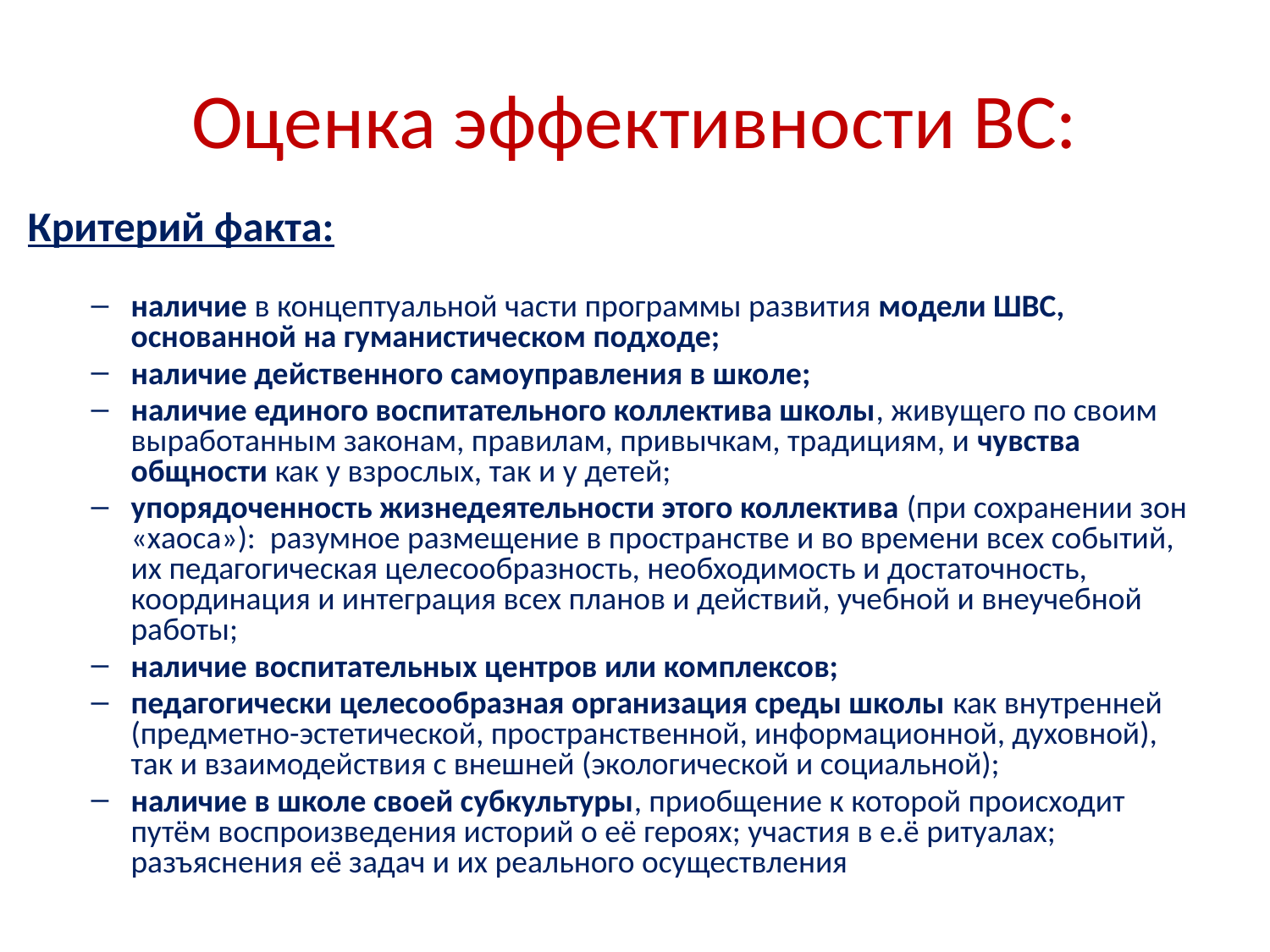

# Оценка эффективности ВС:

Критерий факта:

наличие в концептуальной части программы развития модели ШВС, основанной на гуманистическом подходе;
наличие действенного самоуправления в школе;
наличие единого воспитательного коллектива школы, живущего по своим выработанным законам, правилам, привычкам, традициям, и чувства общности как у взрослых, так и у детей;
упорядоченность жизнедеятельности этого коллектива (при сохранении зон «хаоса»):  разумное размещение в пространстве и во времени всех событий, их педагогическая целесообразность, необходимость и достаточность, координация и интеграция всех планов и действий, учебной и внеучебной работы;
наличие воспитательных центров или комплексов;
педагогически целесообразная организация среды школы как внутренней (предметно-эстетической, пространственной, информационной, духовной),  так и взаимодействия с внешней (экологической и социальной);
наличие в школе своей субкультуры, приобщение к которой происходит путём воспроизведения историй о её героях; участия в е.ё ритуалах; разъяснения её задач и их реального осуществления